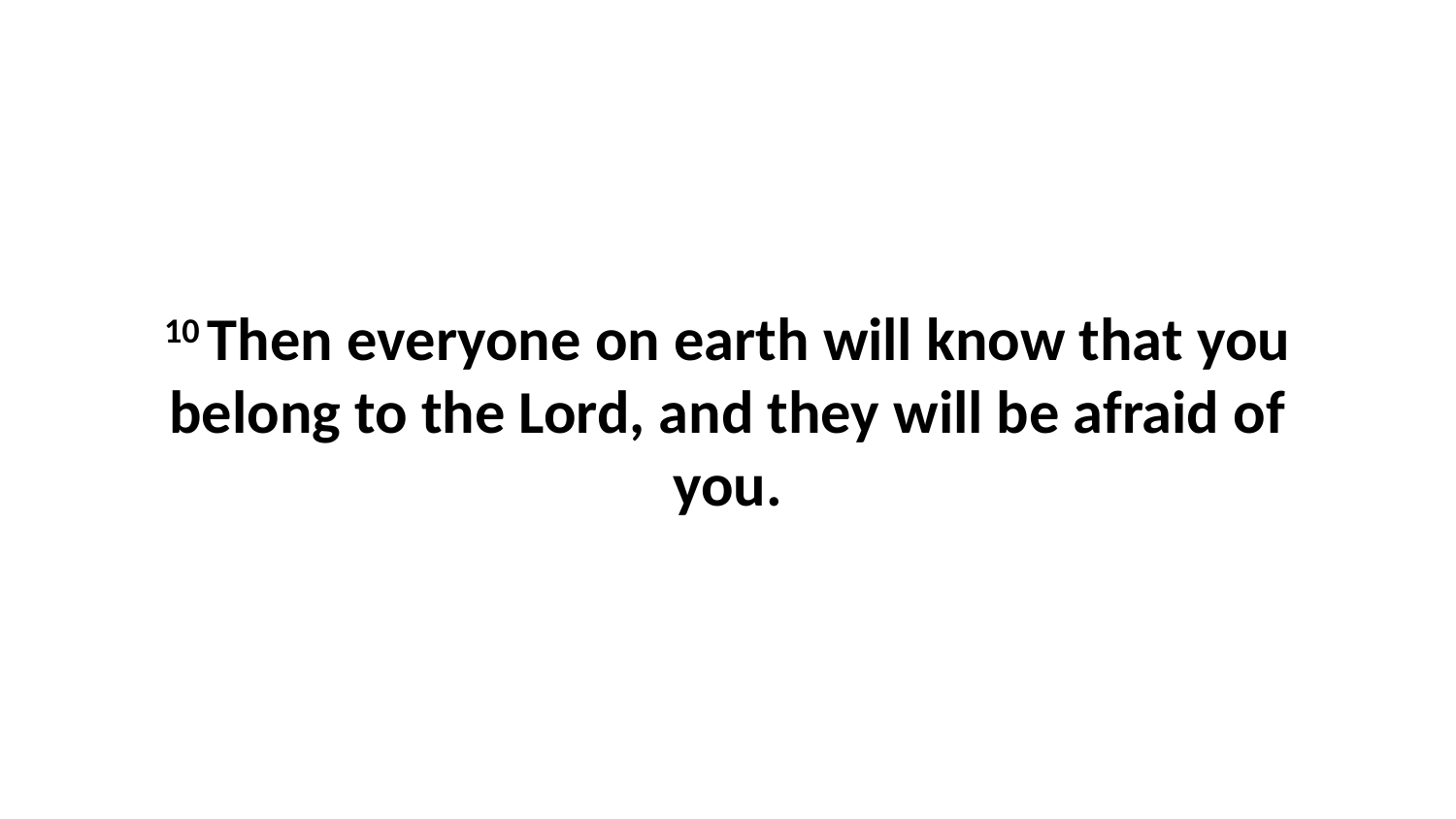

10 Then everyone on earth will know that you belong to the Lord, and they will be afraid of you.